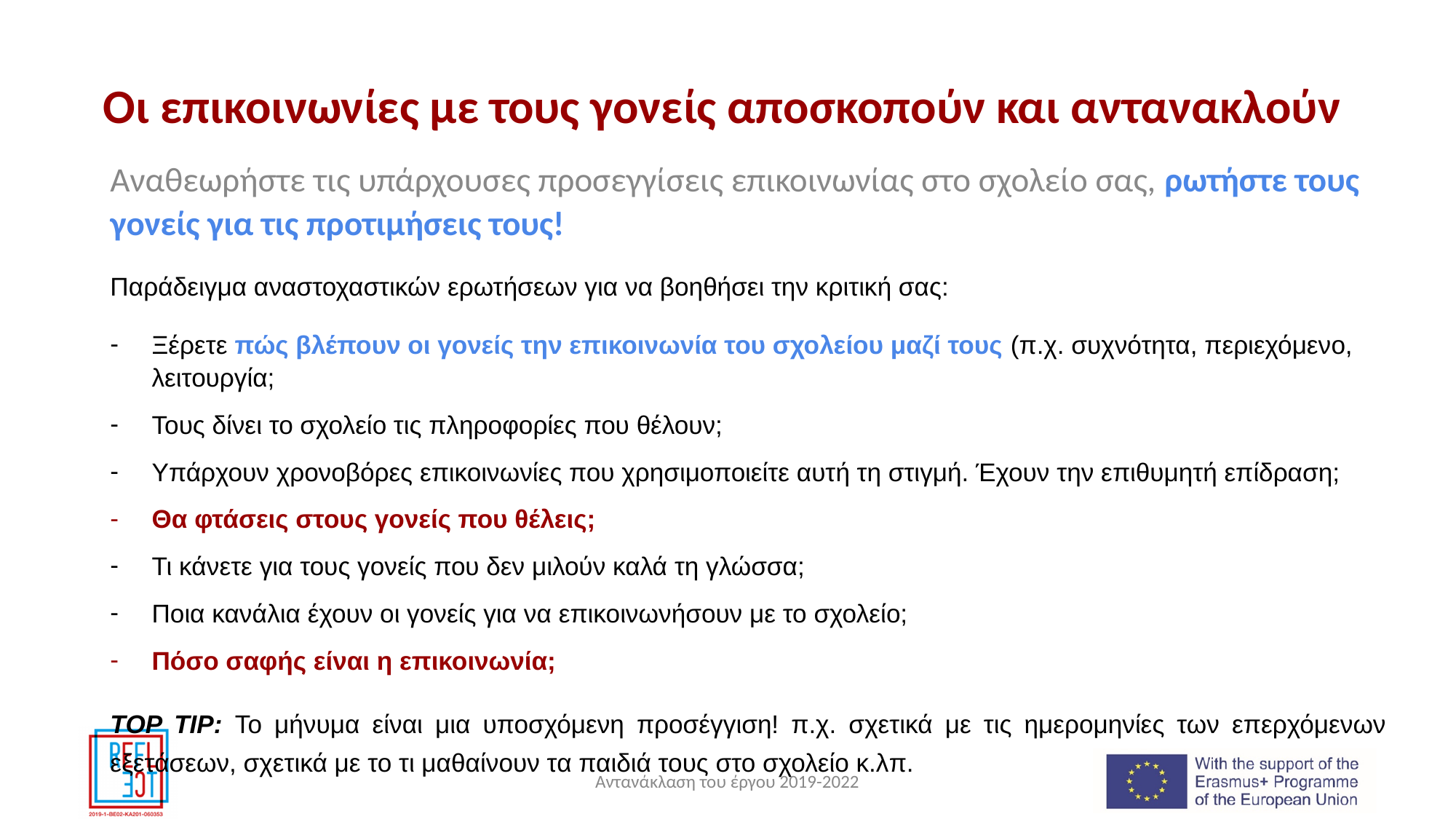

# Οι επικοινωνίες με τους γονείς αποσκοπούν και αντανακλούν
Αναθεωρήστε τις υπάρχουσες προσεγγίσεις επικοινωνίας στο σχολείο σας, ρωτήστε τους γονείς για τις προτιμήσεις τους!
Παράδειγμα αναστοχαστικών ερωτήσεων για να βοηθήσει την κριτική σας:
Ξέρετε πώς βλέπουν οι γονείς την επικοινωνία του σχολείου μαζί τους (π.χ. συχνότητα, περιεχόμενο, λειτουργία;
Τους δίνει το σχολείο τις πληροφορίες που θέλουν;
Υπάρχουν χρονοβόρες επικοινωνίες που χρησιμοποιείτε αυτή τη στιγμή. Έχουν την επιθυμητή επίδραση;
Θα φτάσεις στους γονείς που θέλεις;
Τι κάνετε για τους γονείς που δεν μιλούν καλά τη γλώσσα;
Ποια κανάλια έχουν οι γονείς για να επικοινωνήσουν με το σχολείο;
Πόσο σαφής είναι η επικοινωνία;
TOP TIP: Το μήνυμα είναι μια υποσχόμενη προσέγγιση! π.χ. σχετικά με τις ημερομηνίες των επερχόμενων εξετάσεων, σχετικά με το τι μαθαίνουν τα παιδιά τους στο σχολείο κ.λπ.

Αντανάκλαση του έργου 2019-2022